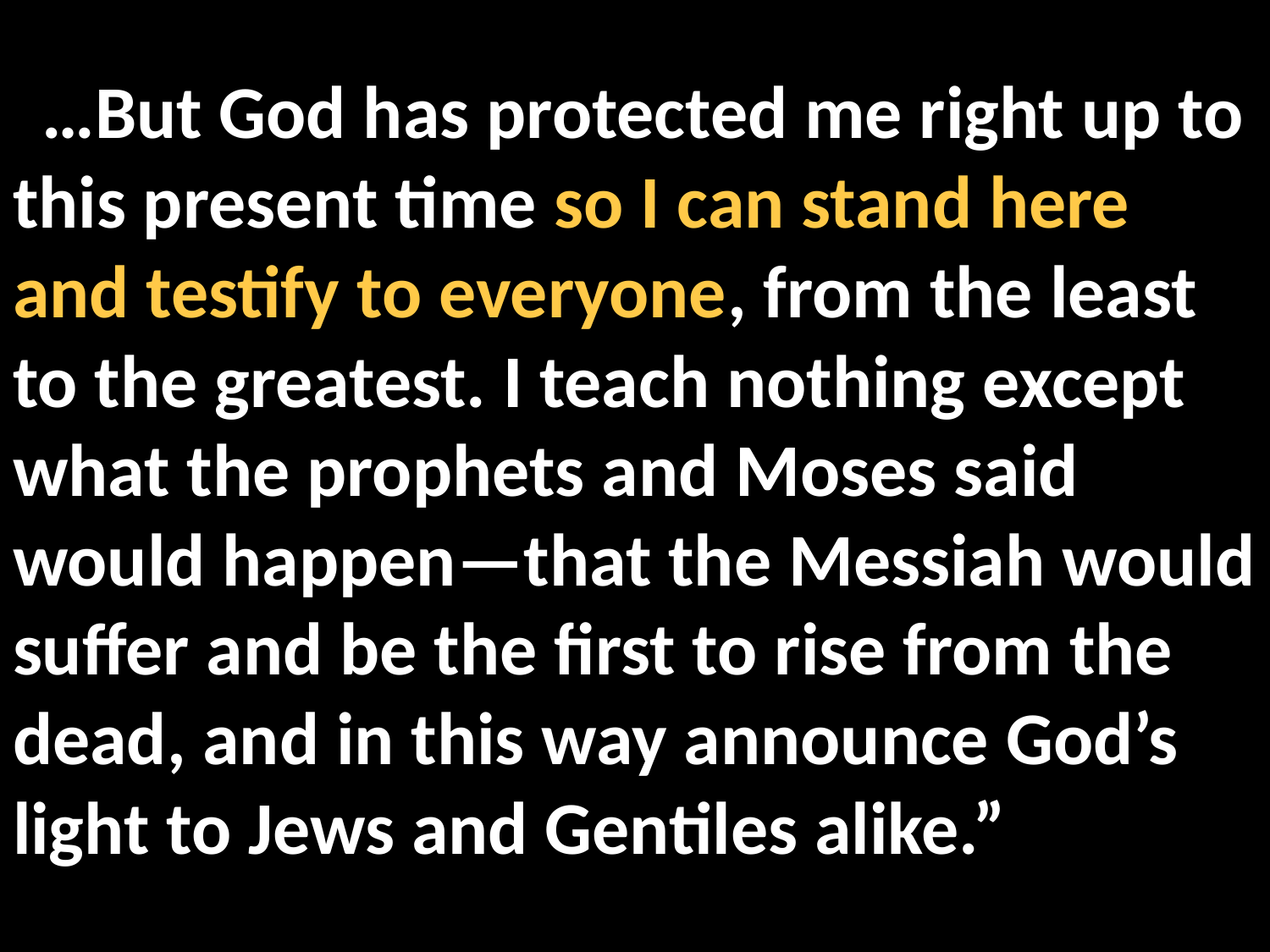

#
  …But God has protected me right up to this present time so I can stand here and testify to everyone, from the least to the greatest. I teach nothing except what the prophets and Moses said would happen—that the Messiah would suffer and be the first to rise from the dead, and in this way announce God’s light to Jews and Gentiles alike.”